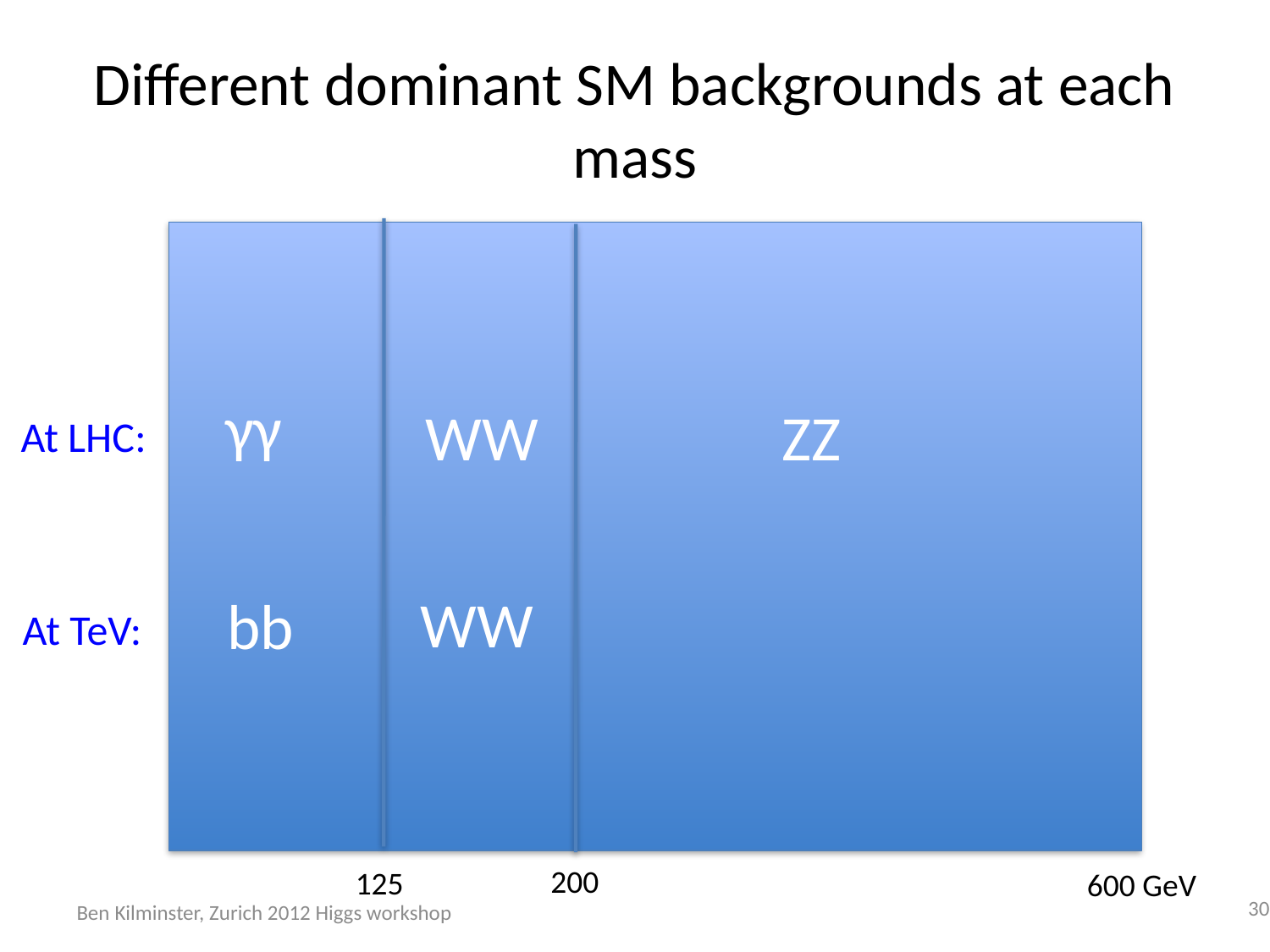

# Different dominant SM backgrounds at each mass

γγ
WW
ZZ
At LHC:
WW
bb
At TeV:
200
125
600 GeV
30
Ben Kilminster, Zurich 2012 Higgs workshop